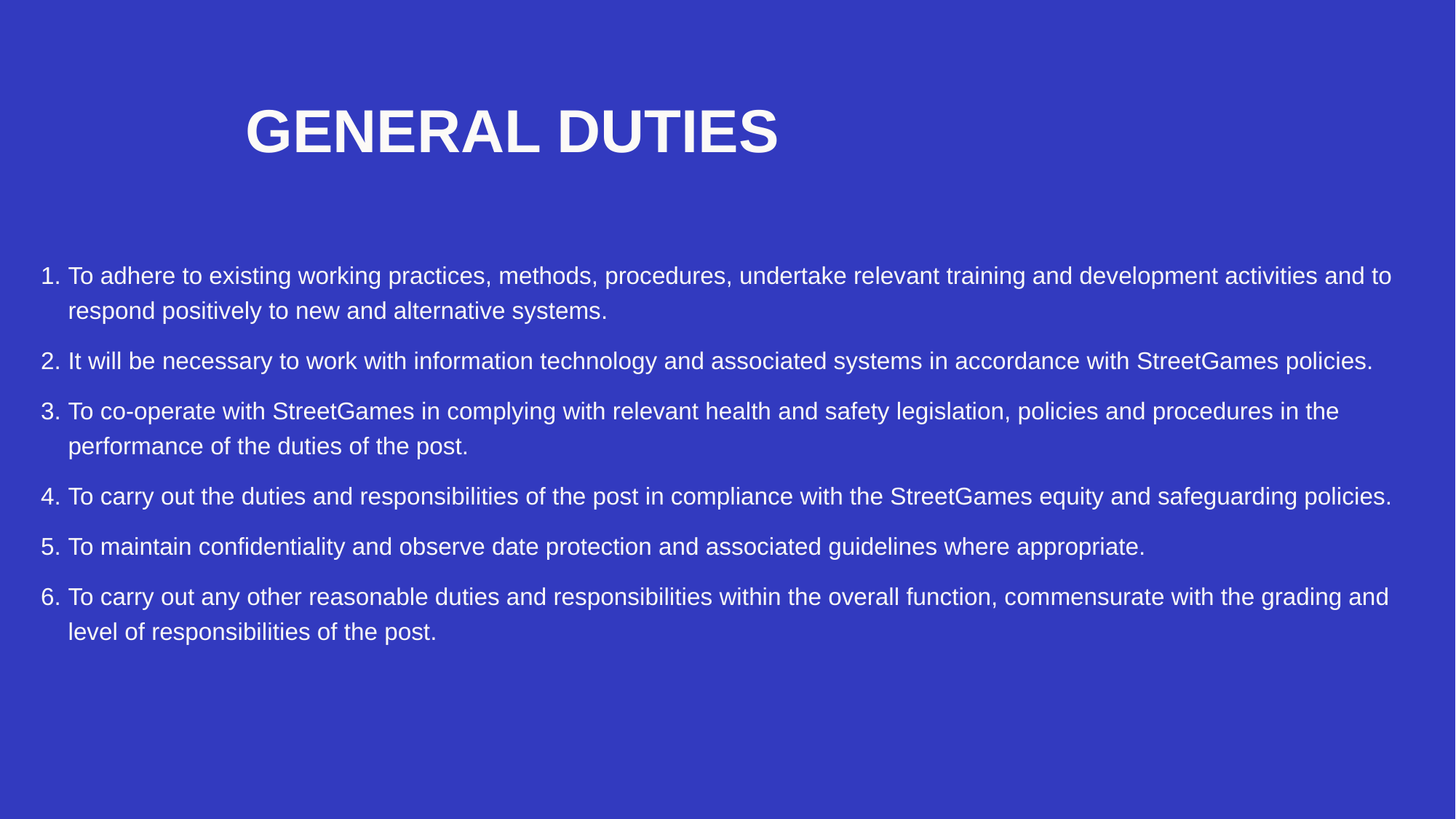

GENERAL DUTIES
To adhere to existing working practices, methods, procedures, undertake relevant training and development activities and to respond positively to new and alternative systems.
It will be necessary to work with information technology and associated systems in accordance with StreetGames policies.
To co-operate with StreetGames in complying with relevant health and safety legislation, policies and procedures in the performance of the duties of the post.
To carry out the duties and responsibilities of the post in compliance with the StreetGames equity and safeguarding policies.
To maintain confidentiality and observe date protection and associated guidelines where appropriate.
To carry out any other reasonable duties and responsibilities within the overall function, commensurate with the grading and level of responsibilities of the post.